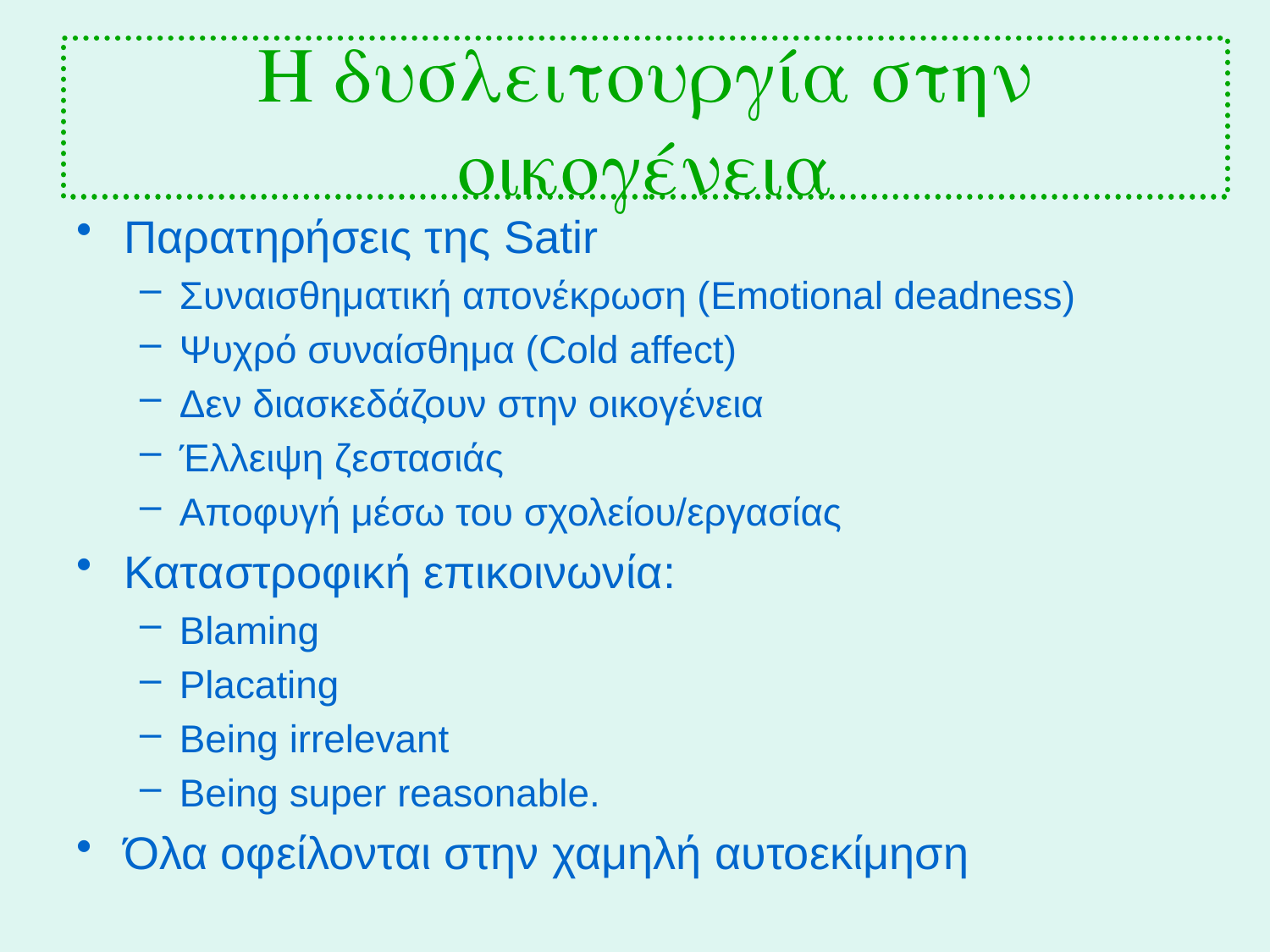

# Η δυσλειτουργία στην οικογένεια
Παρατηρήσεις της Satir
Συναισθηματική απονέκρωση (Emotional deadness)
Ψυχρό συναίσθημα (Cold affect)
Δεν διασκεδάζουν στην οικογένεια
Έλλειψη ζεστασιάς
Αποφυγή μέσω του σχολείου/εργασίας
Καταστροφική επικοινωνία:
Blaming
Placating
Being irrelevant
Being super reasonable.
Όλα οφείλονται στην χαμηλή αυτοεκίμηση